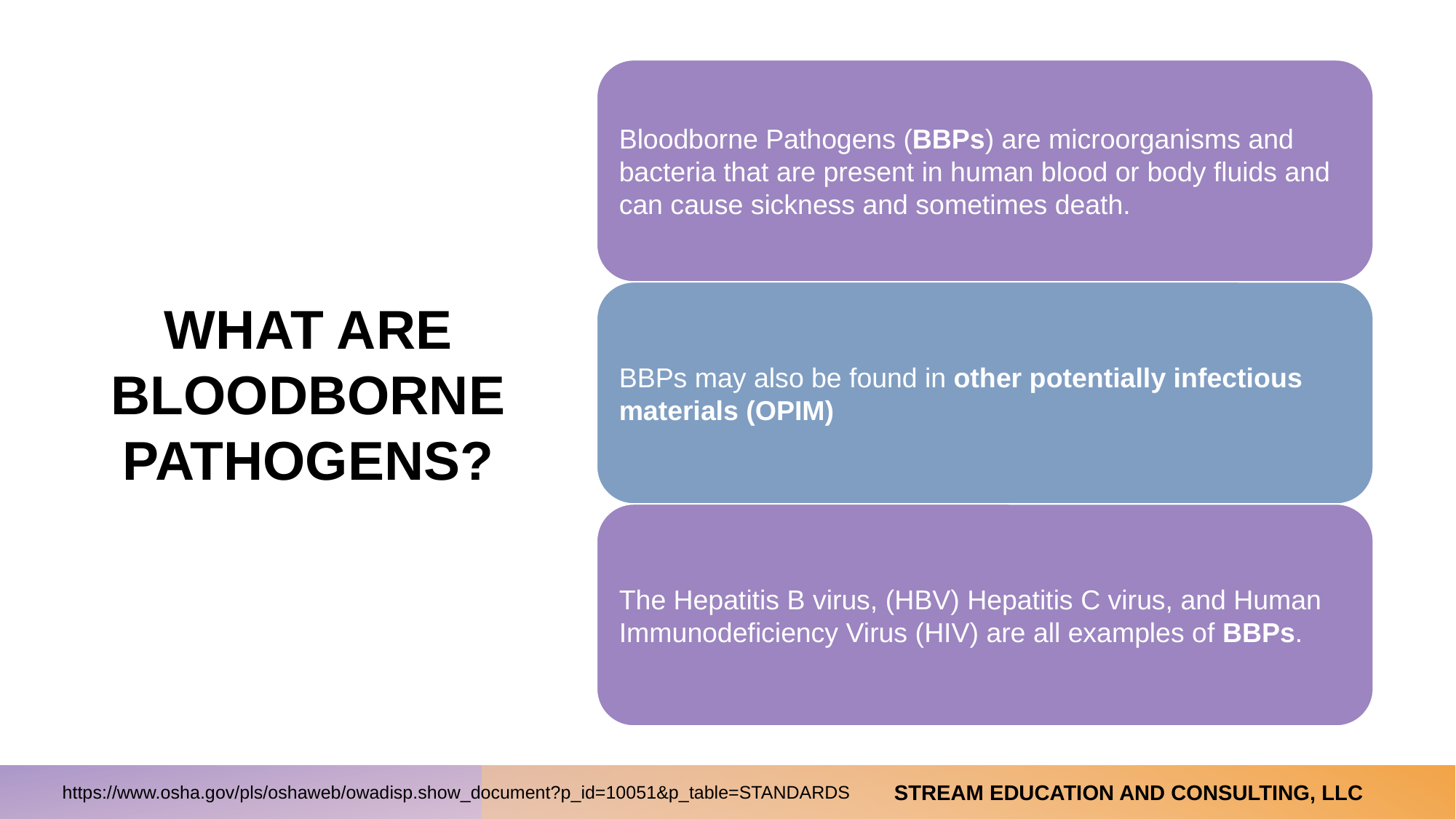

Bloodborne Pathogens (BBPs) are microorganisms and bacteria that are present in human blood or body fluids and can cause sickness and sometimes death.
BBPs may also be found in other potentially infectious materials (OPIM)
The Hepatitis B virus, (HBV) Hepatitis C virus, and Human Immunodeficiency Virus (HIV) are all examples of BBPs.
# What are Bloodborne Pathogens?
https://www.osha.gov/pls/oshaweb/owadisp.show_document?p_id=10051&p_table=STANDARDS